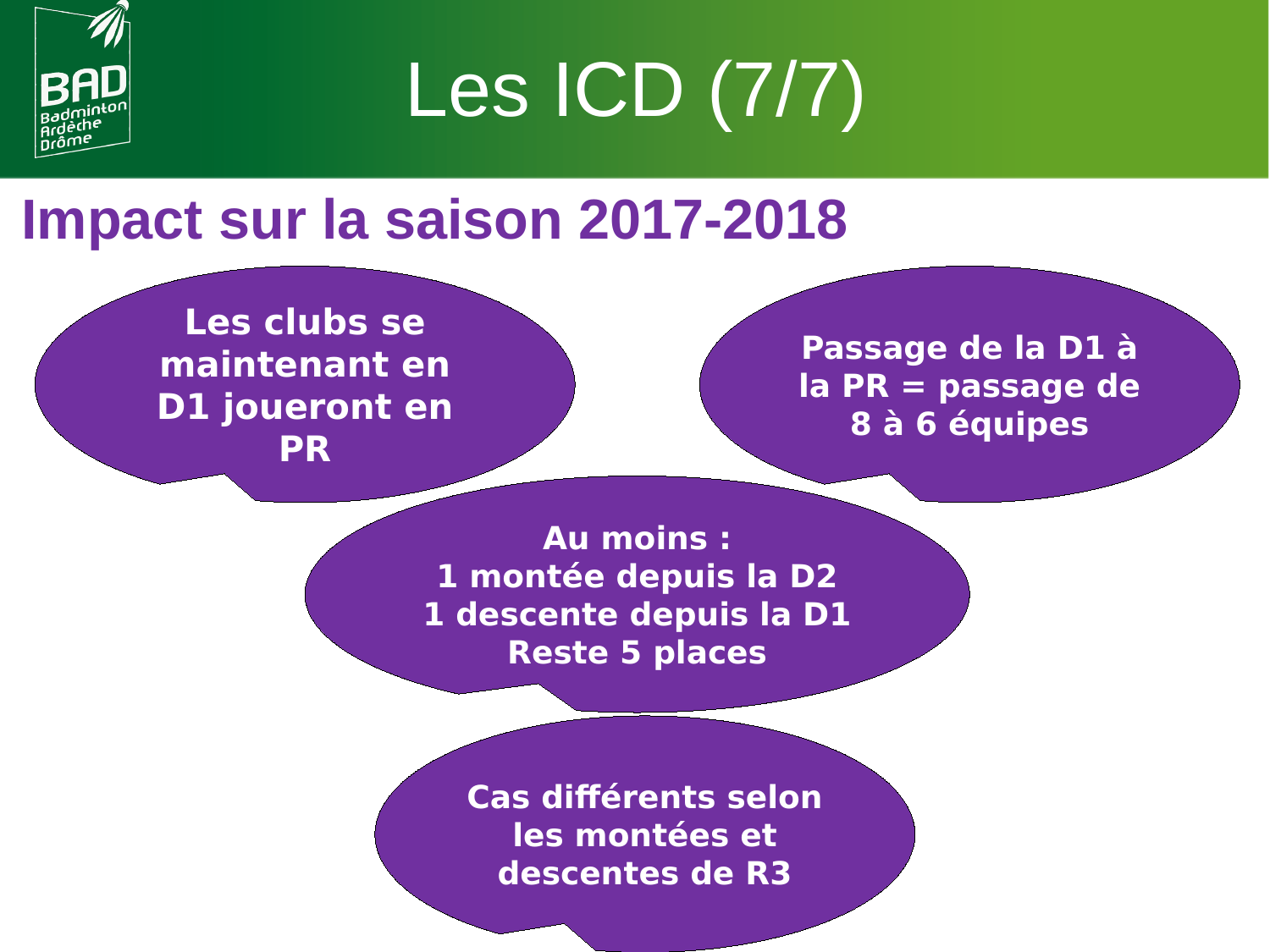

Les ICD (7/7)
Impact sur la saison 2017-2018
Priorité Benjamin-Minime
Les clubs se maintenant en D1 joueront en PR
Passage de la D1 à la PR = passage de 8 à 6 équipes
Au moins :
1 montée depuis la D2
1 descente depuis la D1
Reste 5 places
Poussins exceptionnels invités
Cas différents selon les montées et descentes de R3